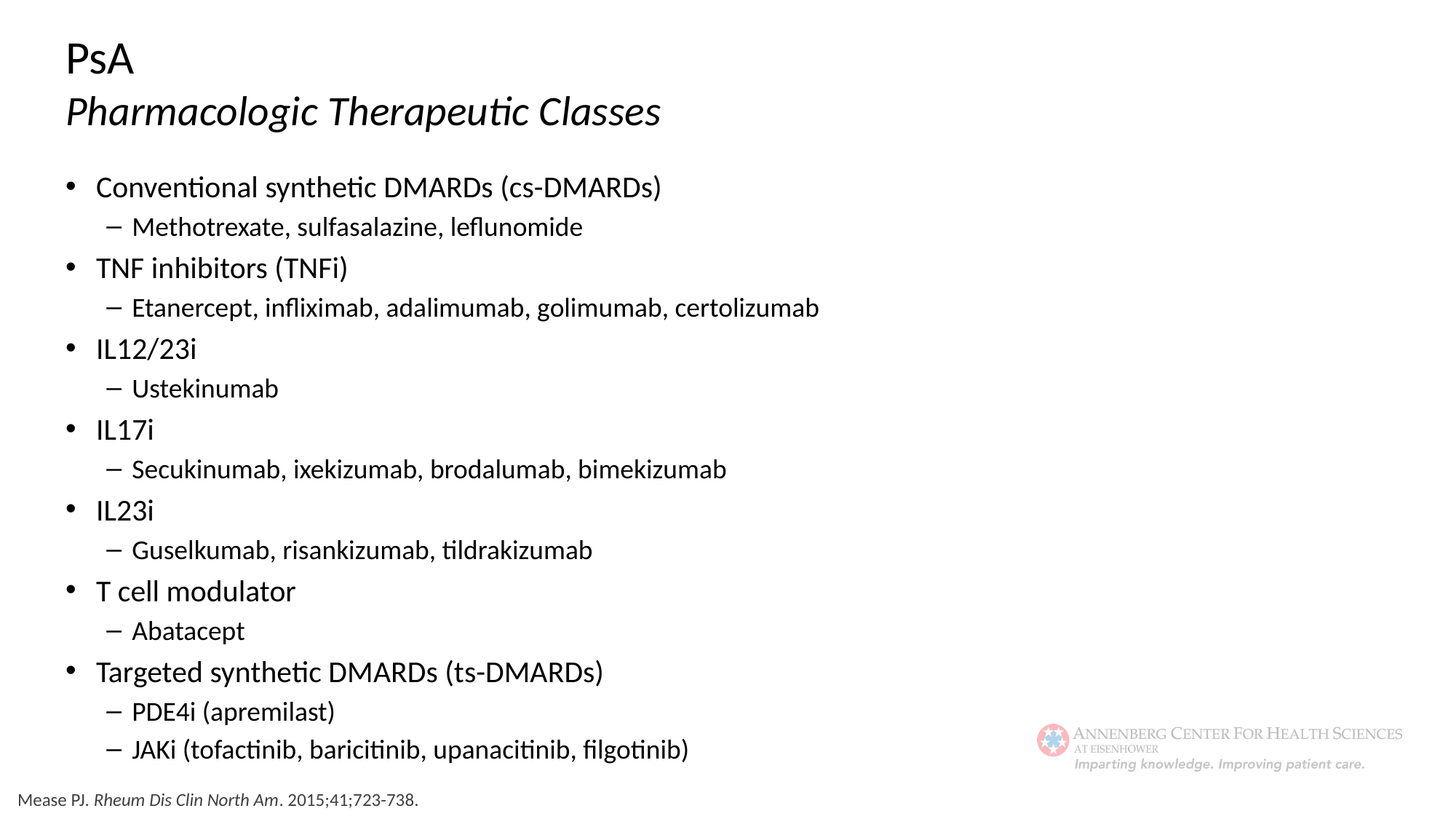

PsA
Pharmacologic Therapeutic Classes
Conventional synthetic DMARDs (cs-DMARDs)
Methotrexate, sulfasalazine, leflunomide
TNF inhibitors (TNFi)
Etanercept, infliximab, adalimumab, golimumab, certolizumab
IL12/23i
Ustekinumab
IL17i
Secukinumab, ixekizumab, brodalumab, bimekizumab
IL23i
Guselkumab, risankizumab, tildrakizumab
T cell modulator
Abatacept
Targeted synthetic DMARDs (ts-DMARDs)
PDE4i (apremilast)
JAKi (tofactinib, baricitinib, upanacitinib, filgotinib)
Mease PJ. Rheum Dis Clin North Am. 2015;41;723-738.